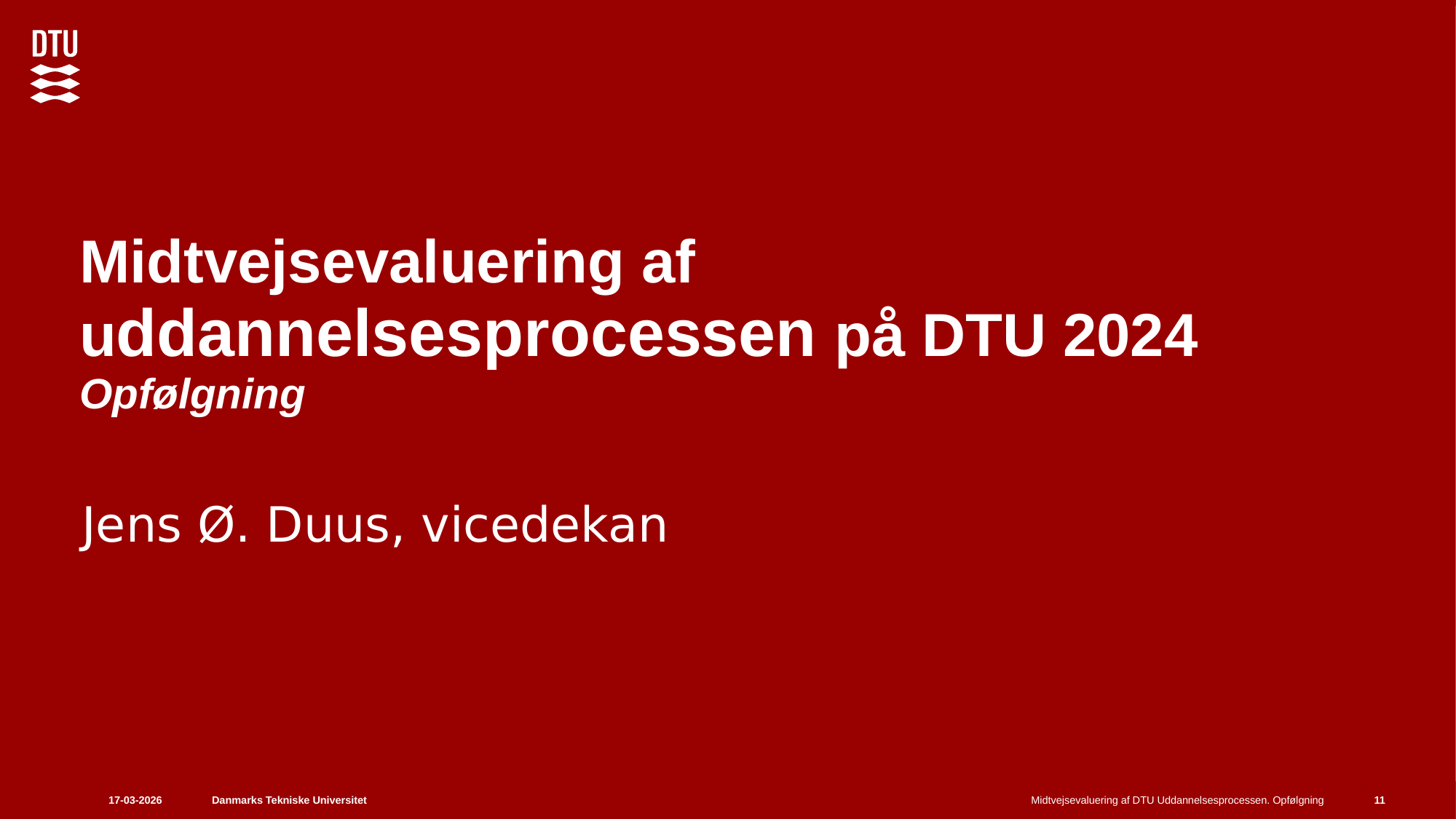

# Midtvejsevaluering af uddannelsesprocessen på DTU 2024 Opfølgning
Jens Ø. Duus, vicedekan
17-03-2026
Midtvejsevaluering af DTU Uddannelsesprocessen. Opfølgning
11